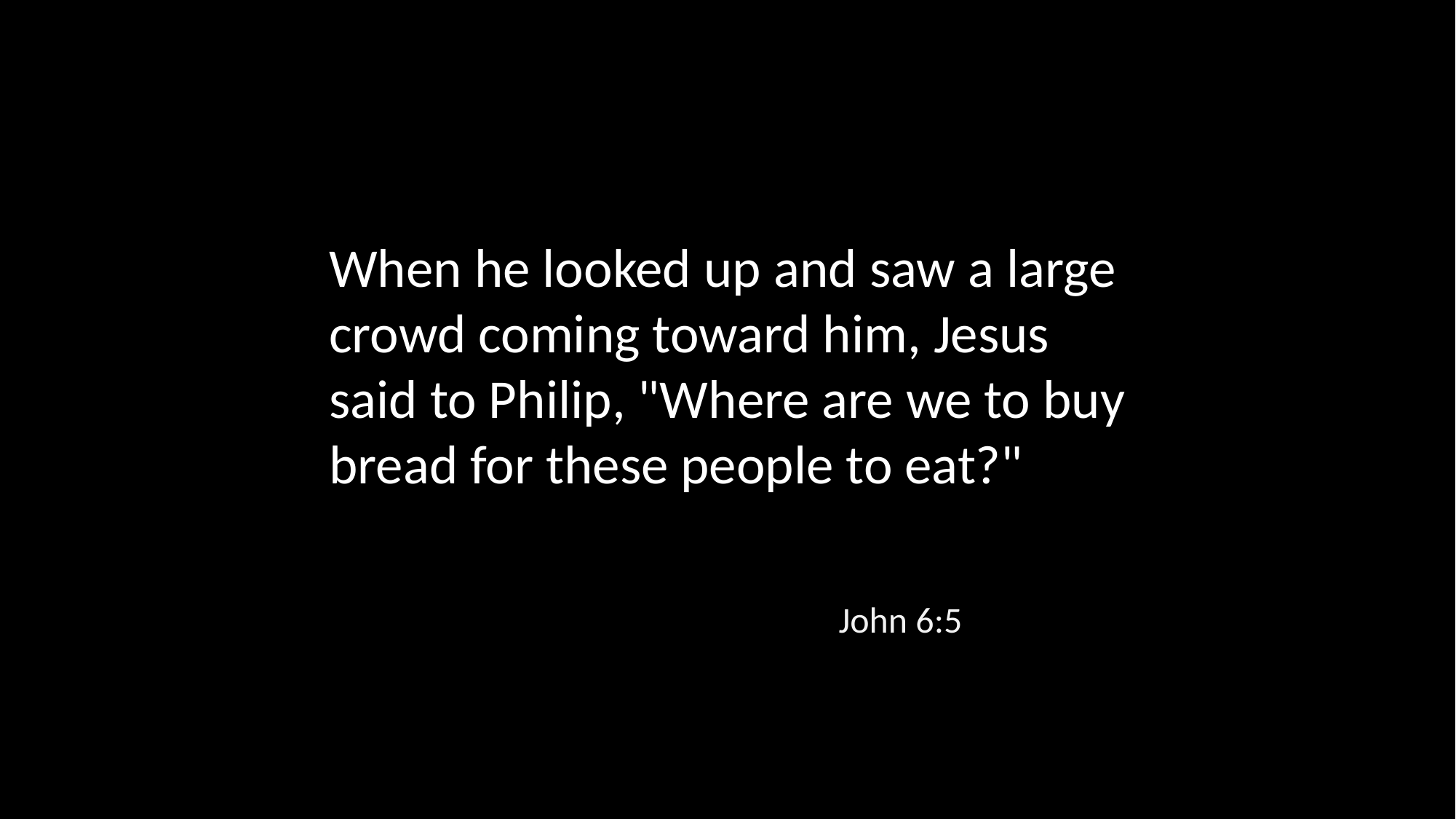

When he looked up and saw a large crowd coming toward him, Jesus said to Philip, "Where are we to buy bread for these people to eat?"
John 6:5